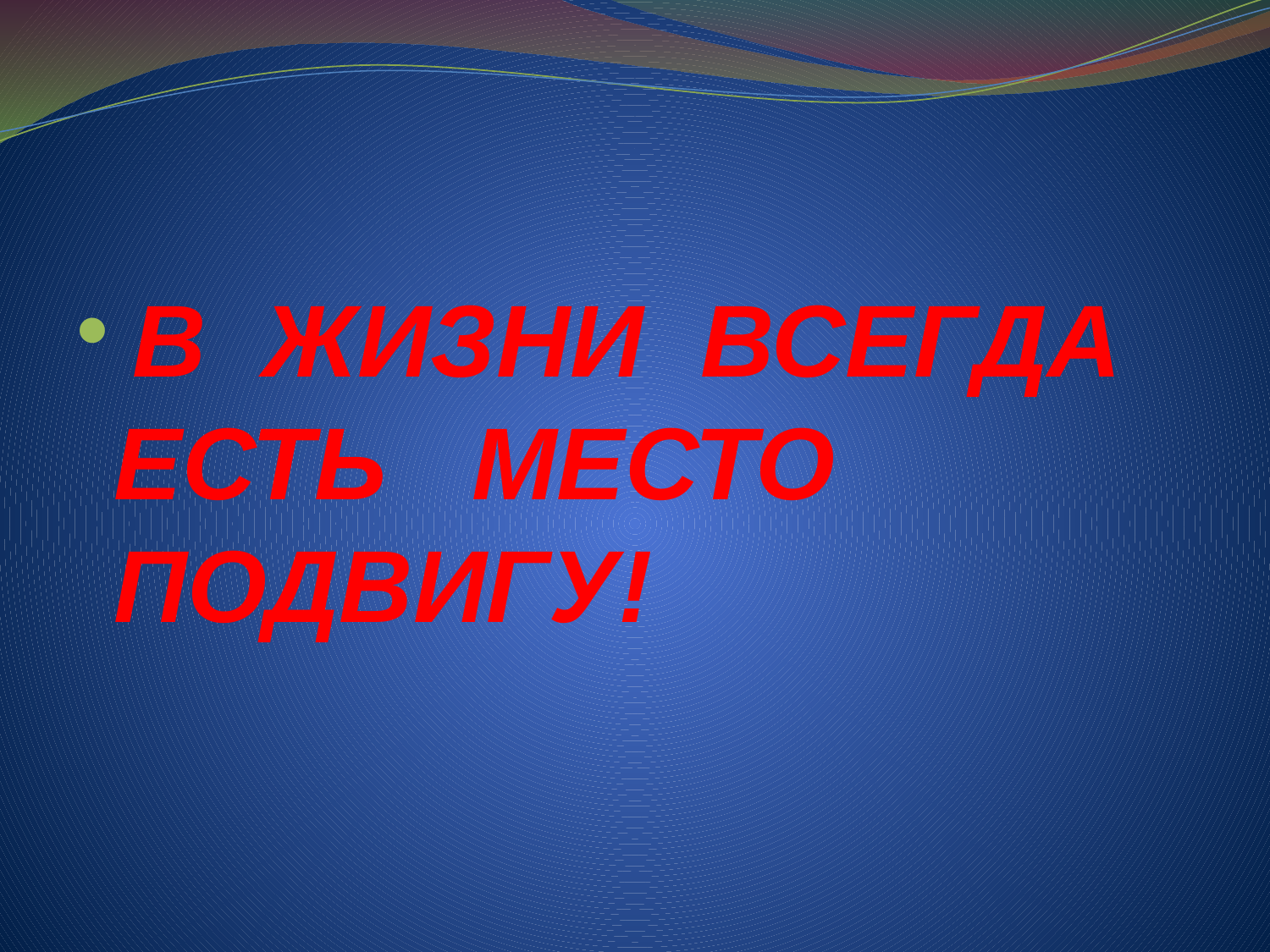

#
 В  ЖИЗНИ  ВСЕГДА  ЕСТЬ   МЕСТО   ПОДВИГУ!